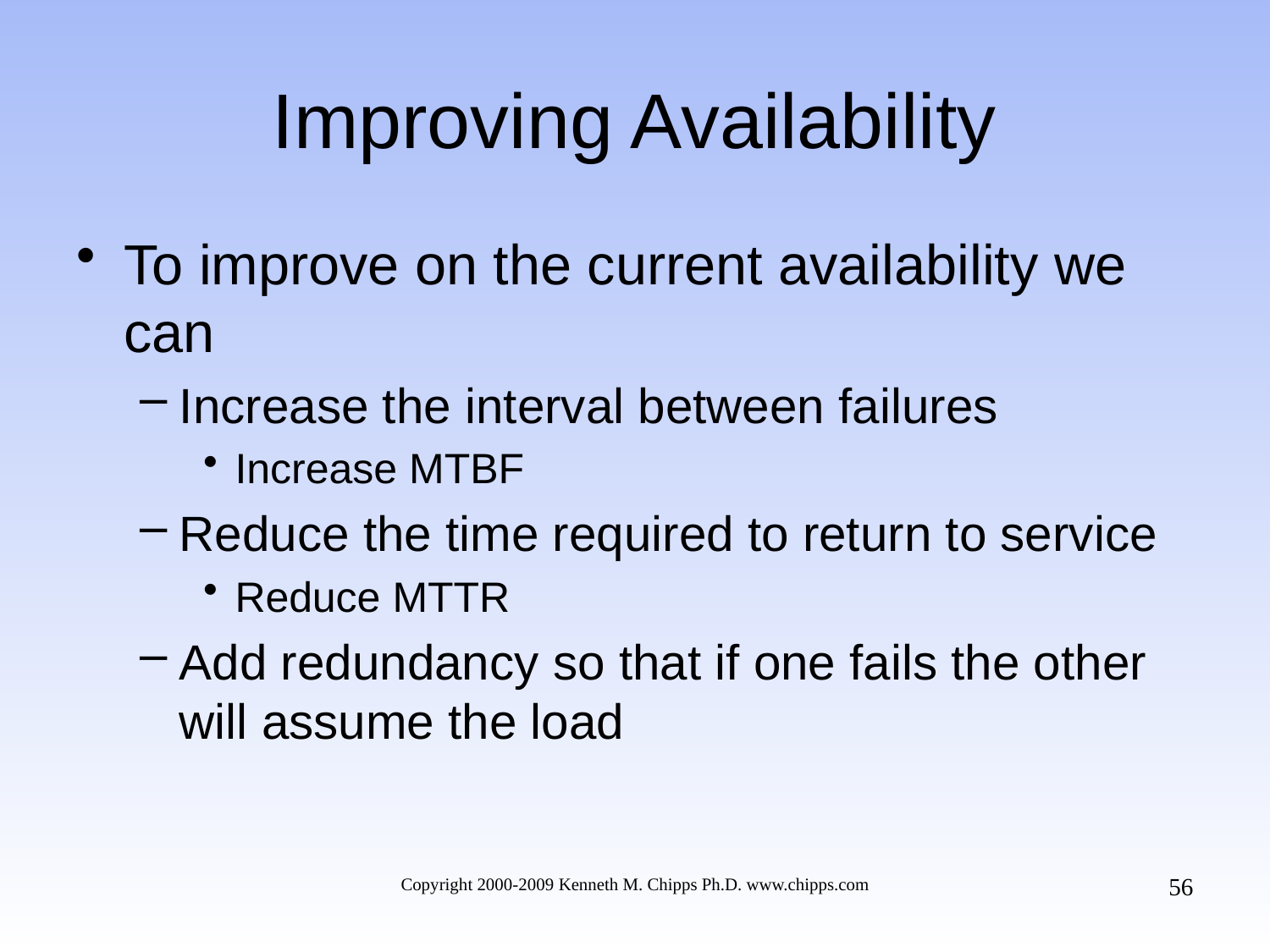

# Improving Availability
To improve on the current availability we can
Increase the interval between failures
Increase MTBF
Reduce the time required to return to service
Reduce MTTR
Add redundancy so that if one fails the other will assume the load
56
Copyright 2000-2009 Kenneth M. Chipps Ph.D. www.chipps.com